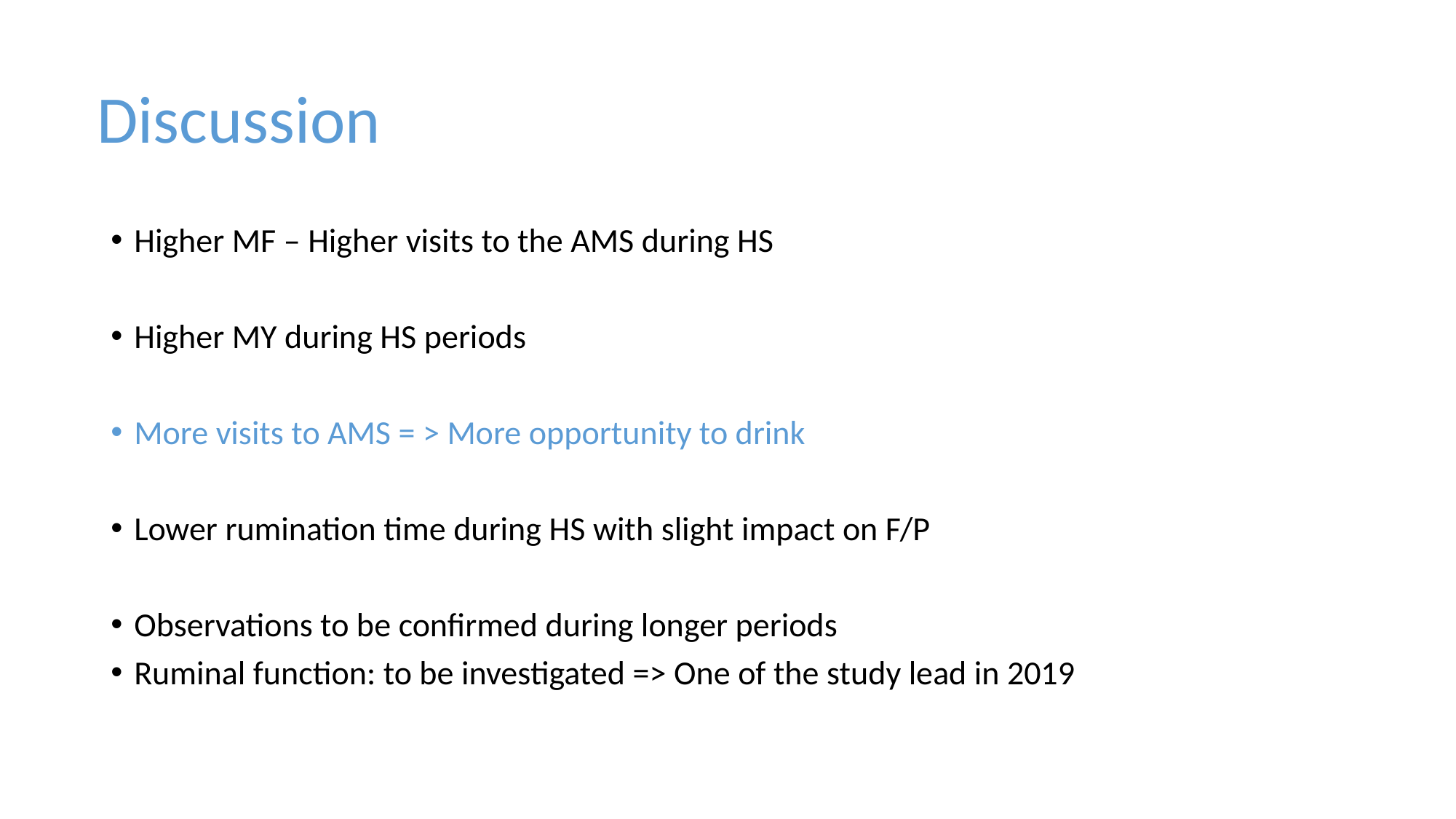

# Discussion
Higher MF – Higher visits to the AMS during HS

Higher MY during HS periods

More visits to AMS = > More opportunity to drink

Lower rumination time during HS with slight impact on F/P

Observations to be confirmed during longer periods
Ruminal function: to be investigated => One of the study lead in 2019